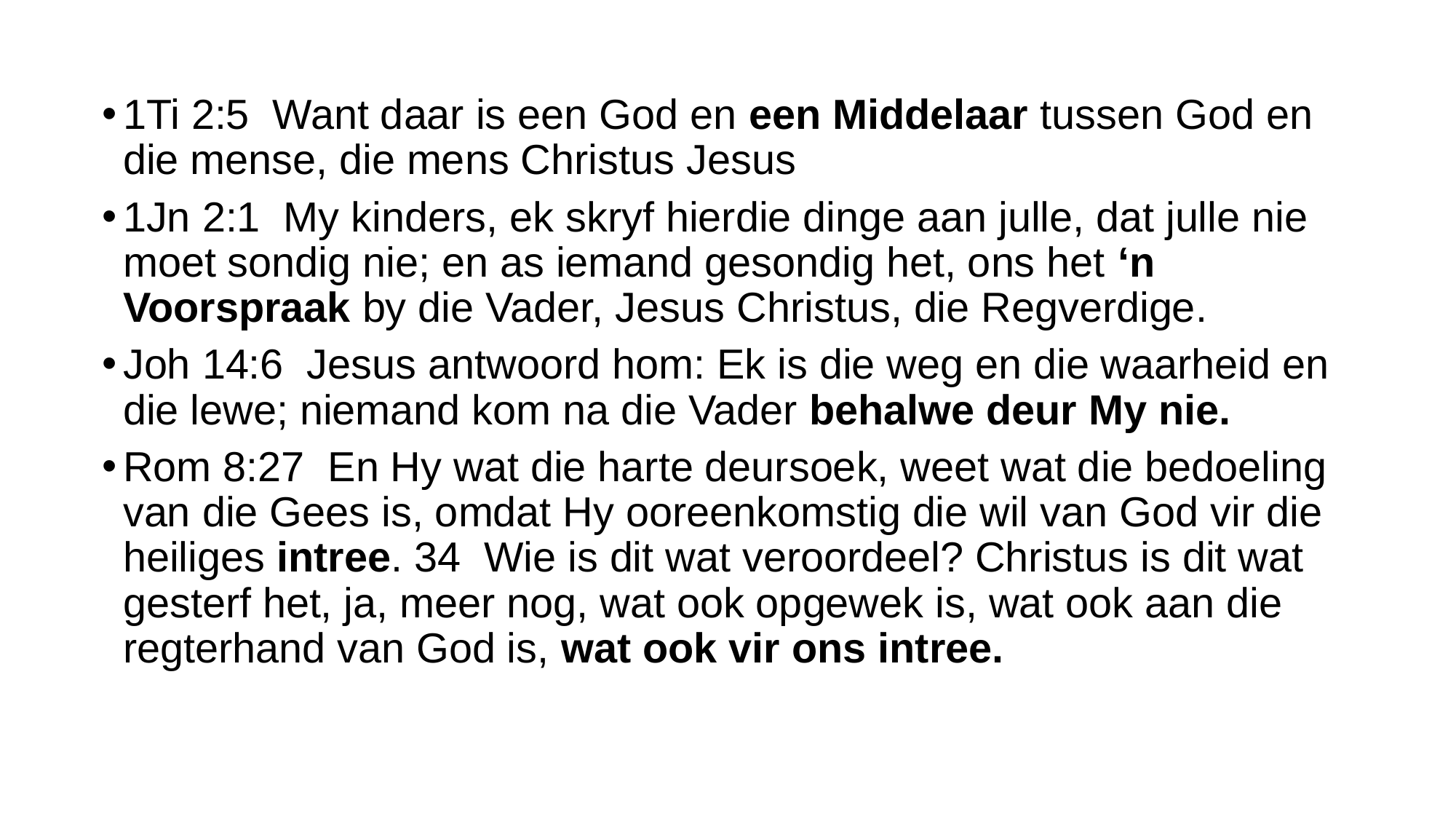

1Ti 2:5  Want daar is een God en een Middelaar tussen God en die mense, die mens Christus Jesus
1Jn 2:1  My kinders, ek skryf hierdie dinge aan julle, dat julle nie moet sondig nie; en as iemand gesondig het, ons het ‘n Voorspraak by die Vader, Jesus Christus, die Regverdige.
Joh 14:6  Jesus antwoord hom: Ek is die weg en die waarheid en die lewe; niemand kom na die Vader behalwe deur My nie.
Rom 8:27  En Hy wat die harte deursoek, weet wat die bedoeling van die Gees is, omdat Hy ooreenkomstig die wil van God vir die heiliges intree. 34  Wie is dit wat veroordeel? Christus is dit wat gesterf het, ja, meer nog, wat ook opgewek is, wat ook aan die regterhand van God is, wat ook vir ons intree.